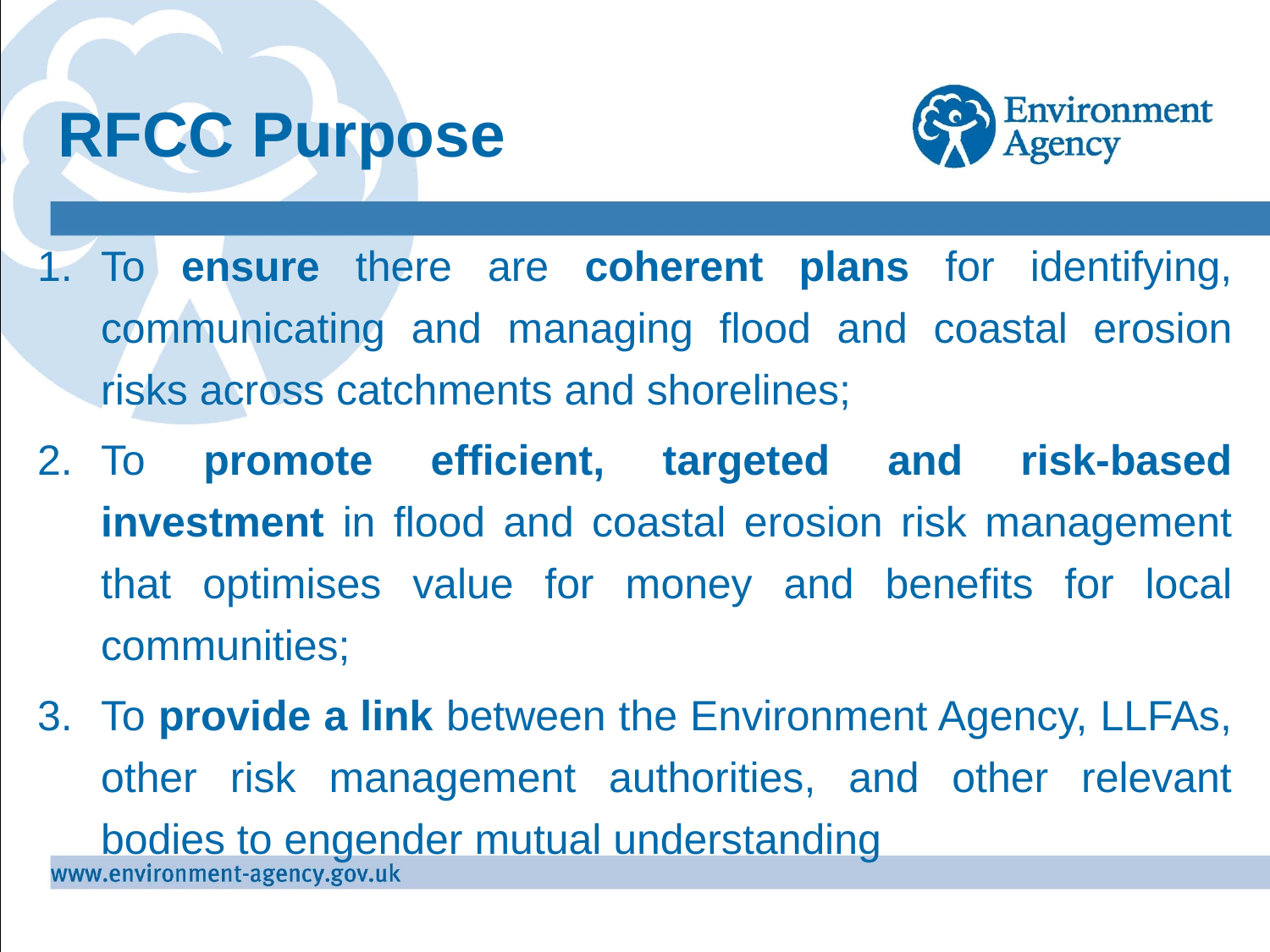

# RFCC Purpose
To ensure there are coherent plans for identifying, communicating and managing flood and coastal erosion risks across catchments and shorelines;
To promote efficient, targeted and risk-based investment in flood and coastal erosion risk management that optimises value for money and benefits for local communities;
To provide a link between the Environment Agency, LLFAs, other risk management authorities, and other relevant bodies to engender mutual understanding